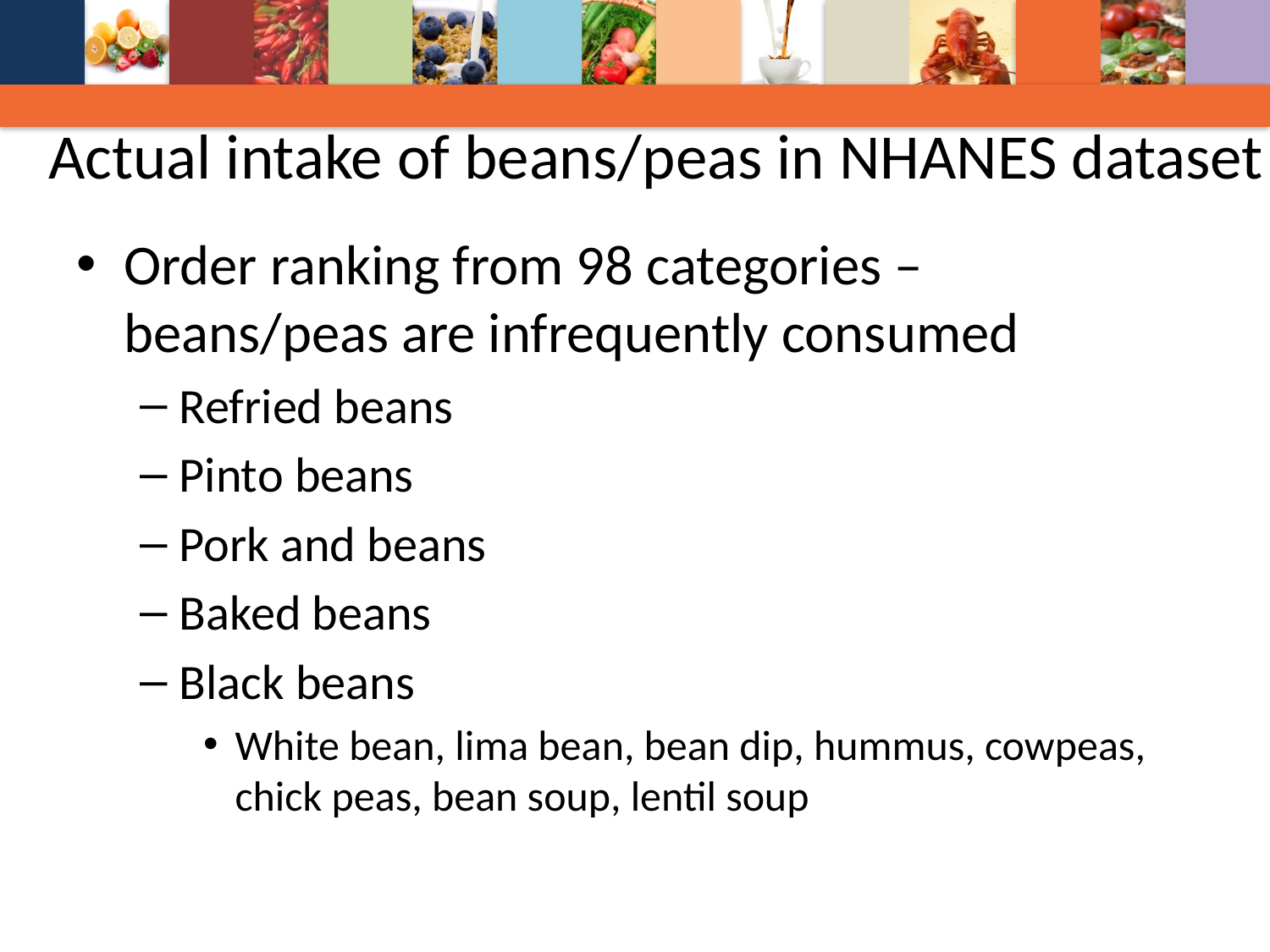

# Actual intake of beans/peas in NHANES dataset
Order ranking from 98 categories – beans/peas are infrequently consumed
Refried beans
Pinto beans
Pork and beans
Baked beans
Black beans
White bean, lima bean, bean dip, hummus, cowpeas, chick peas, bean soup, lentil soup